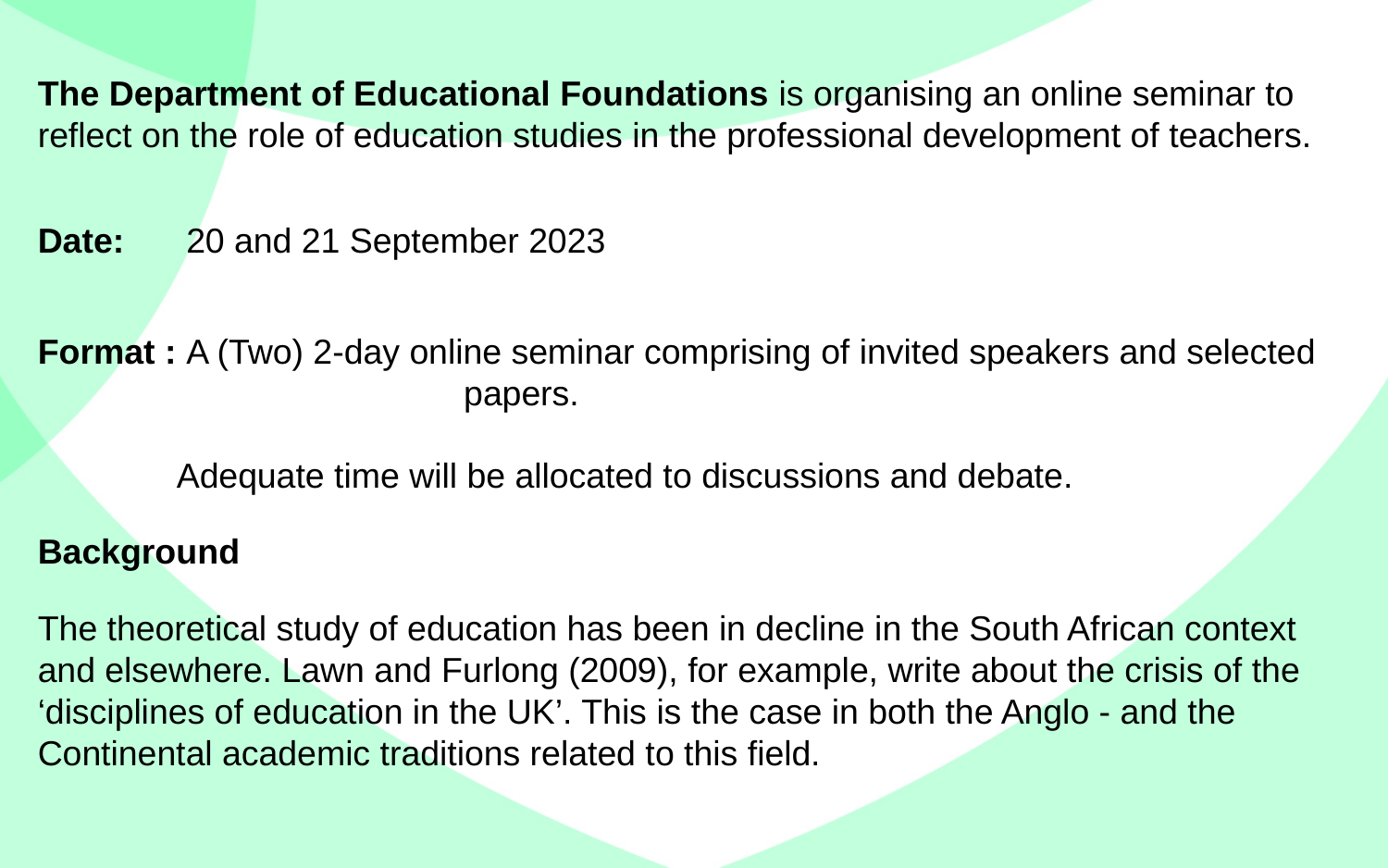

The Department of Educational Foundations is organising an online seminar to reflect on the role of education studies in the professional development of teachers.
Date: 	 20 and 21 September 2023
Format : A (Two) 2-day online seminar comprising of invited speakers and selected 				 papers.
		Adequate time will be allocated to discussions and debate.
Background
The theoretical study of education has been in decline in the South African context and elsewhere. Lawn and Furlong (2009), for example, write about the crisis of the ‘disciplines of education in the UK’. This is the case in both the Anglo - and the Continental academic traditions related to this field.